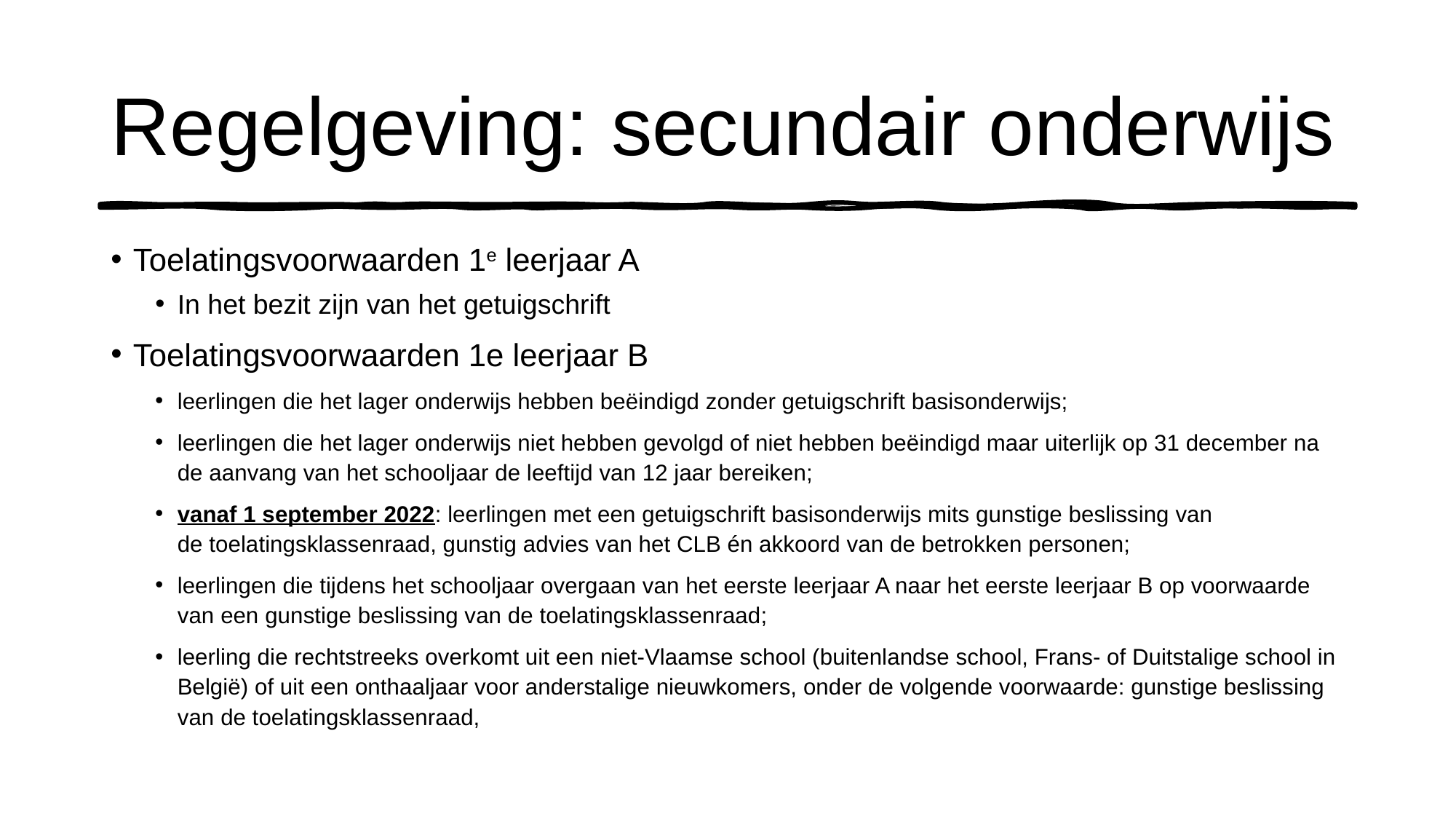

# Regelgeving: secundair onderwijs
Toelatingsvoorwaarden 1e leerjaar A
In het bezit zijn van het getuigschrift
Toelatingsvoorwaarden 1e leerjaar B
leerlingen die het lager onderwijs hebben beëindigd zonder getuigschrift basisonderwijs;
leerlingen die het lager onderwijs niet hebben gevolgd of niet hebben beëindigd maar uiterlijk op 31 december na de aanvang van het schooljaar de leeftijd van 12 jaar bereiken;
vanaf 1 september 2022: leerlingen met een getuigschrift basisonderwijs mits gunstige beslissing van de toelatingsklassenraad, gunstig advies van het CLB én akkoord van de betrokken personen;
leerlingen die tijdens het schooljaar overgaan van het eerste leerjaar A naar het eerste leerjaar B op voorwaarde van een gunstige beslissing van de toelatingsklassenraad;
leerling die rechtstreeks overkomt uit een niet-Vlaamse school (buitenlandse school, Frans- of Duitstalige school in België) of uit een onthaaljaar voor anderstalige nieuwkomers, onder de volgende voorwaarde: gunstige beslissing van de toelatingsklassenraad,